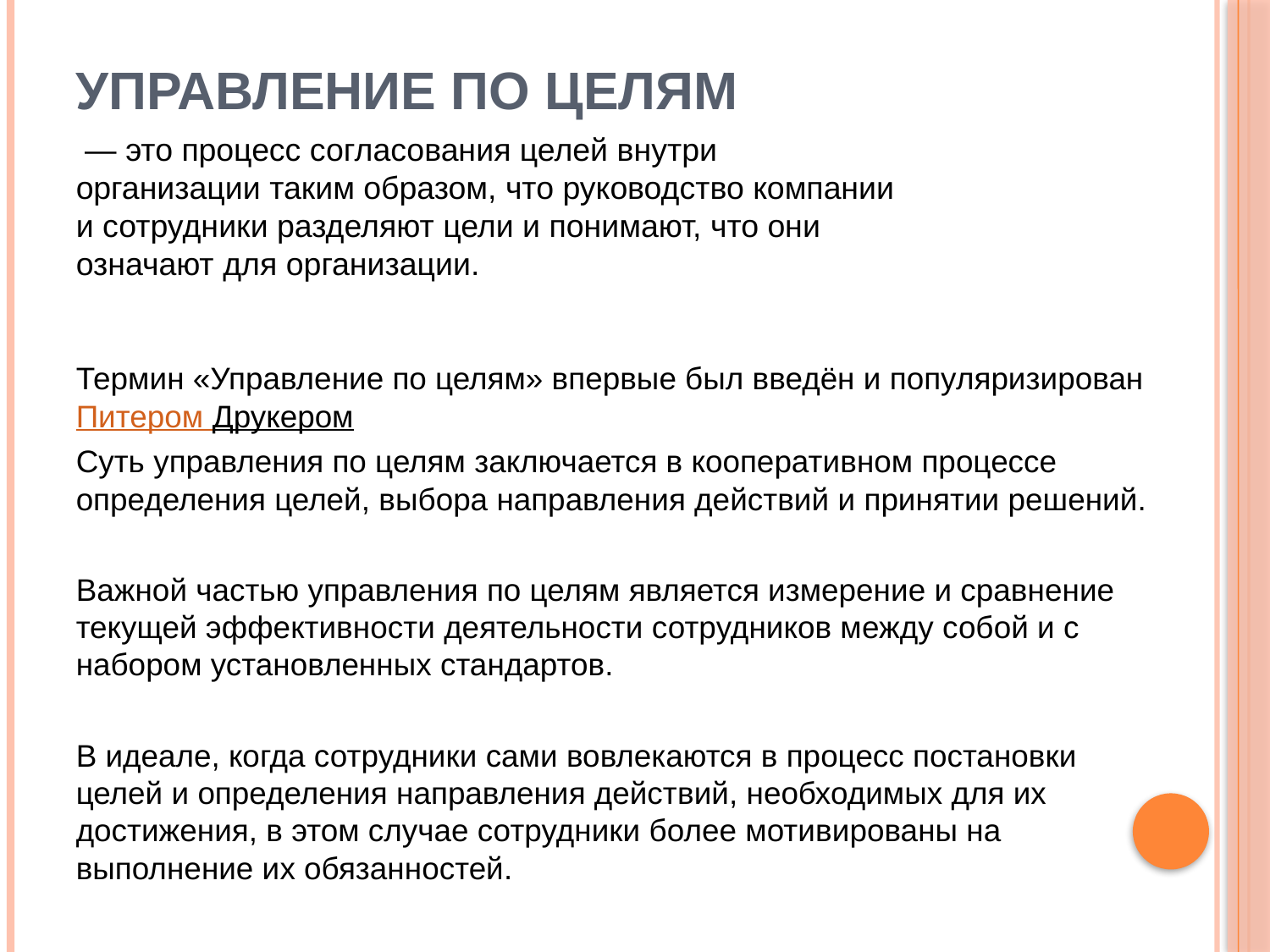

# Управление по целям
 — это процесс согласования целей внутри организации таким образом, что руководство компании и сотрудники разделяют цели и понимают, что они означают для организации.

Термин «Управление по целям» впервые был введён и популяризирован Питером Друкером
Суть управления по целям заключается в кооперативном процессе определения целей, выбора направления действий и принятии решений.

Важной частью управления по целям является измерение и сравнение текущей эффективности деятельности сотрудников между собой и с набором установленных стандартов.

В идеале, когда сотрудники сами вовлекаются в процесс постановки целей и определения направления действий, необходимых для их достижения, в этом случае сотрудники более мотивированы на выполнение их обязанностей.